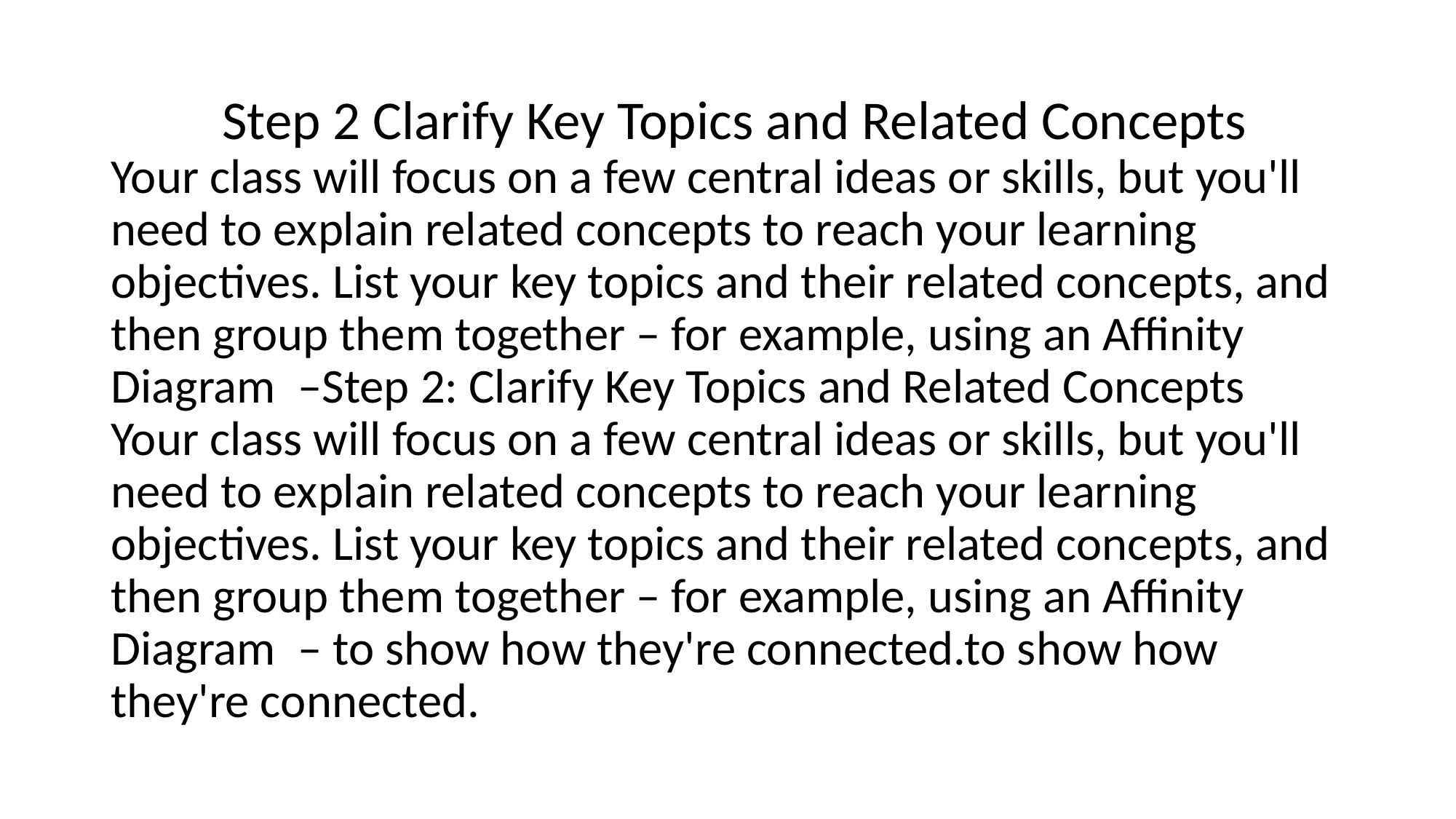

# Step 2 Clarify Key Topics and Related Concepts Your class will focus on a few central ideas or skills, but you'll need to explain related concepts to reach your learning objectives. List your key topics and their related concepts, and then group them together – for example, using an Affinity Diagram  –Step 2: Clarify Key Topics and Related Concepts Your class will focus on a few central ideas or skills, but you'll need to explain related concepts to reach your learning objectives. List your key topics and their related concepts, and then group them together – for example, using an Affinity Diagram  – to show how they're connected.to show how they're connected.